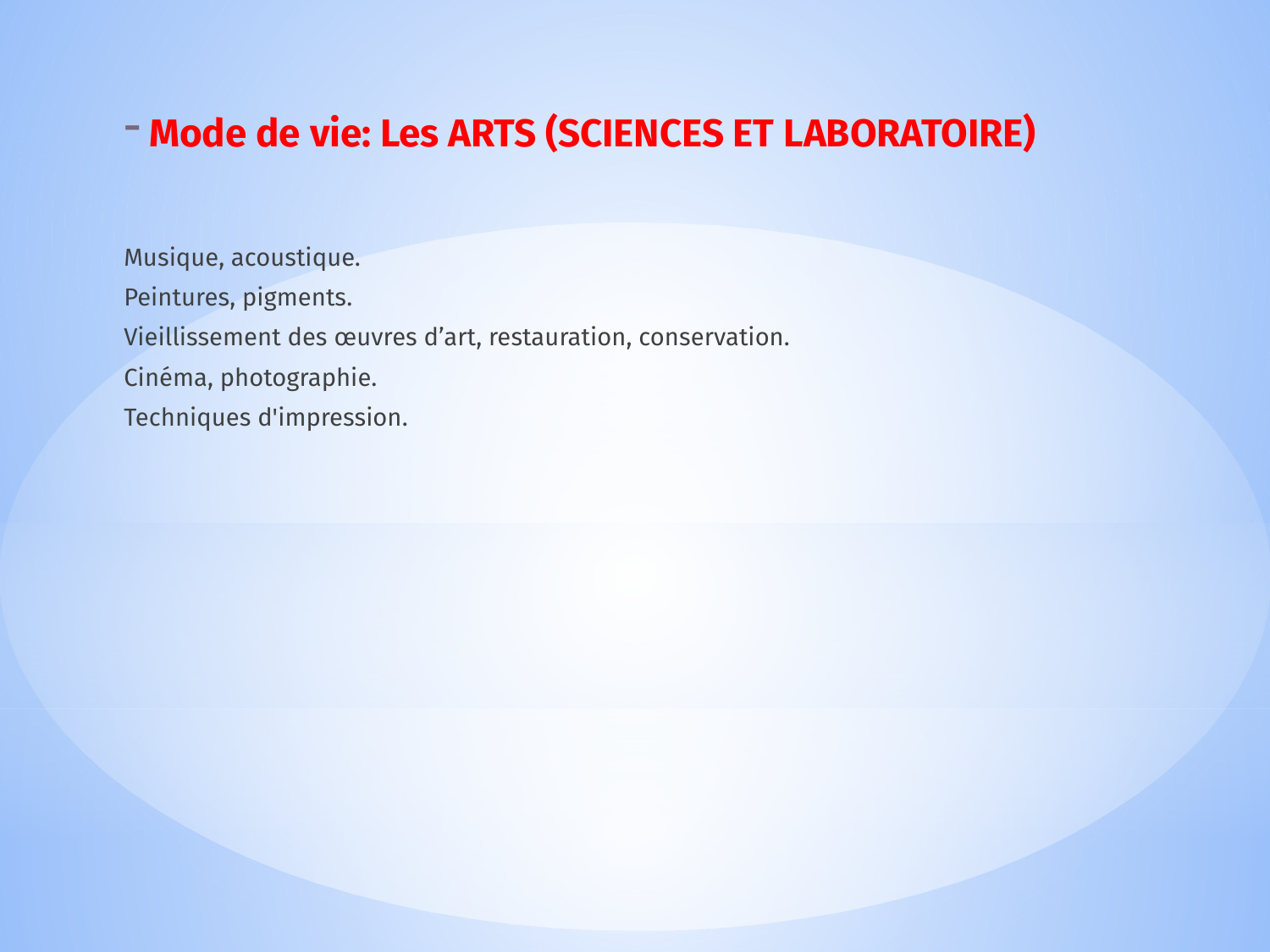

Mode de vie: Les ARTS (SCIENCES ET LABORATOIRE)

Musique, acoustique.
Peintures, pigments.
Vieillissement des œuvres d’art, restauration, conservation.
Cinéma, photographie.
Techniques d'impression.